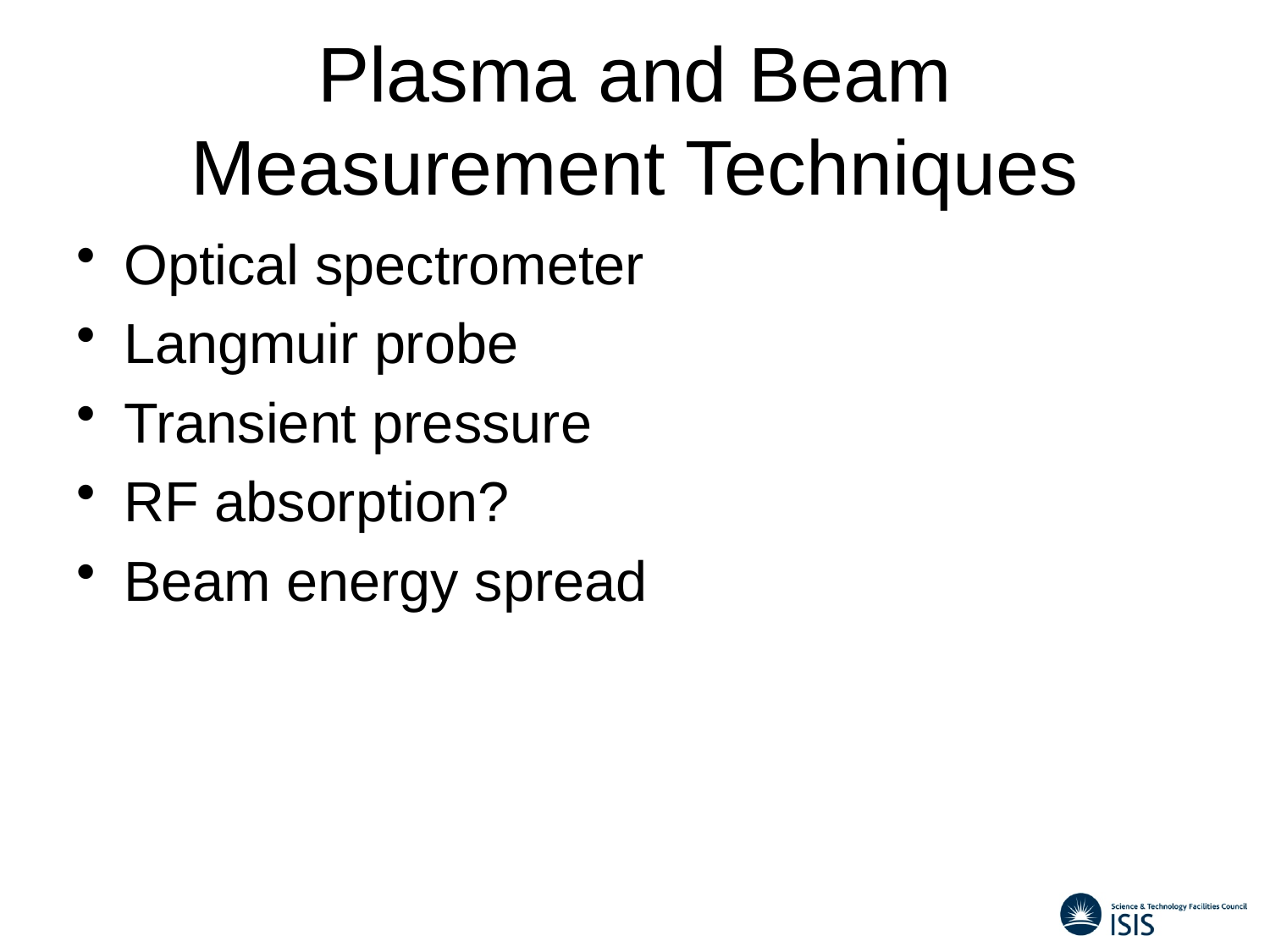

# Plasma and Beam Measurement Techniques
Optical spectrometer
Langmuir probe
Transient pressure
RF absorption?
Beam energy spread